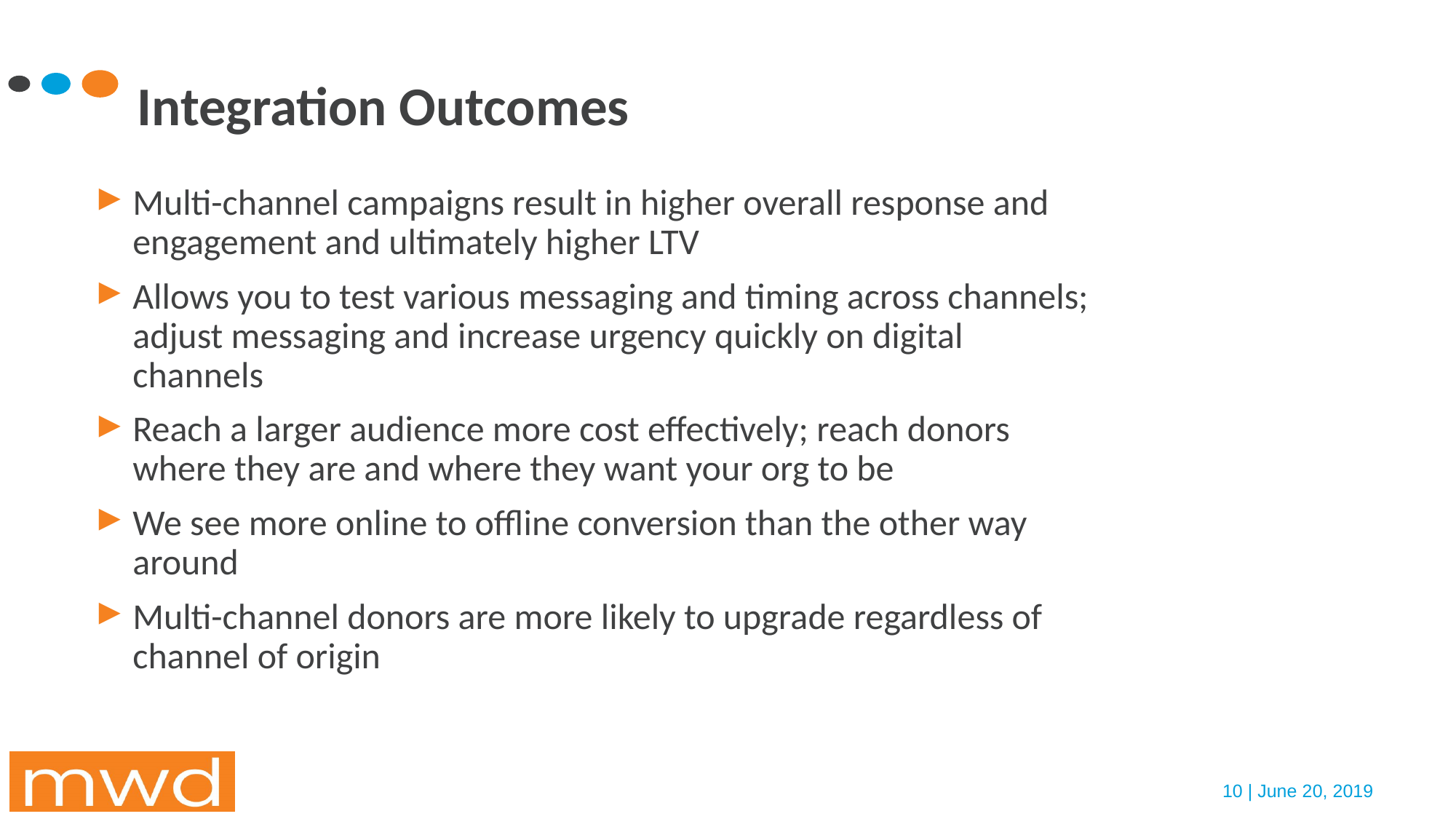

# Integration Outcomes
Multi-channel campaigns result in higher overall response and engagement and ultimately higher LTV
Allows you to test various messaging and timing across channels; adjust messaging and increase urgency quickly on digital channels
Reach a larger audience more cost effectively; reach donors where they are and where they want your org to be
We see more online to offline conversion than the other way around
Multi-channel donors are more likely to upgrade regardless of channel of origin